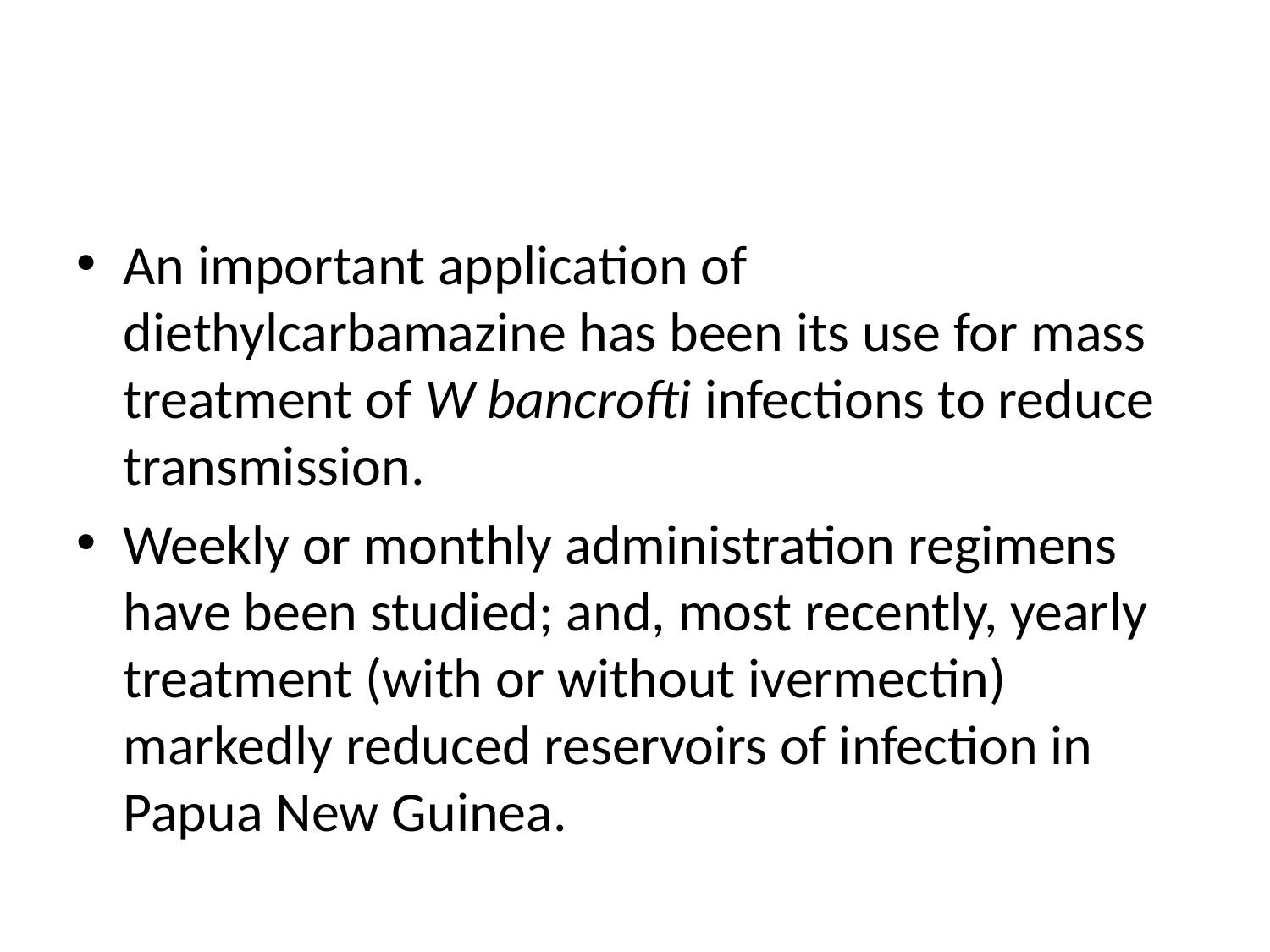

#
An important application of diethylcarbamazine has been its use for mass treatment of W bancrofti infections to reduce transmission.
Weekly or monthly administration regimens have been studied; and, most recently, yearly treatment (with or without ivermectin) markedly reduced reservoirs of infection in Papua New Guinea.